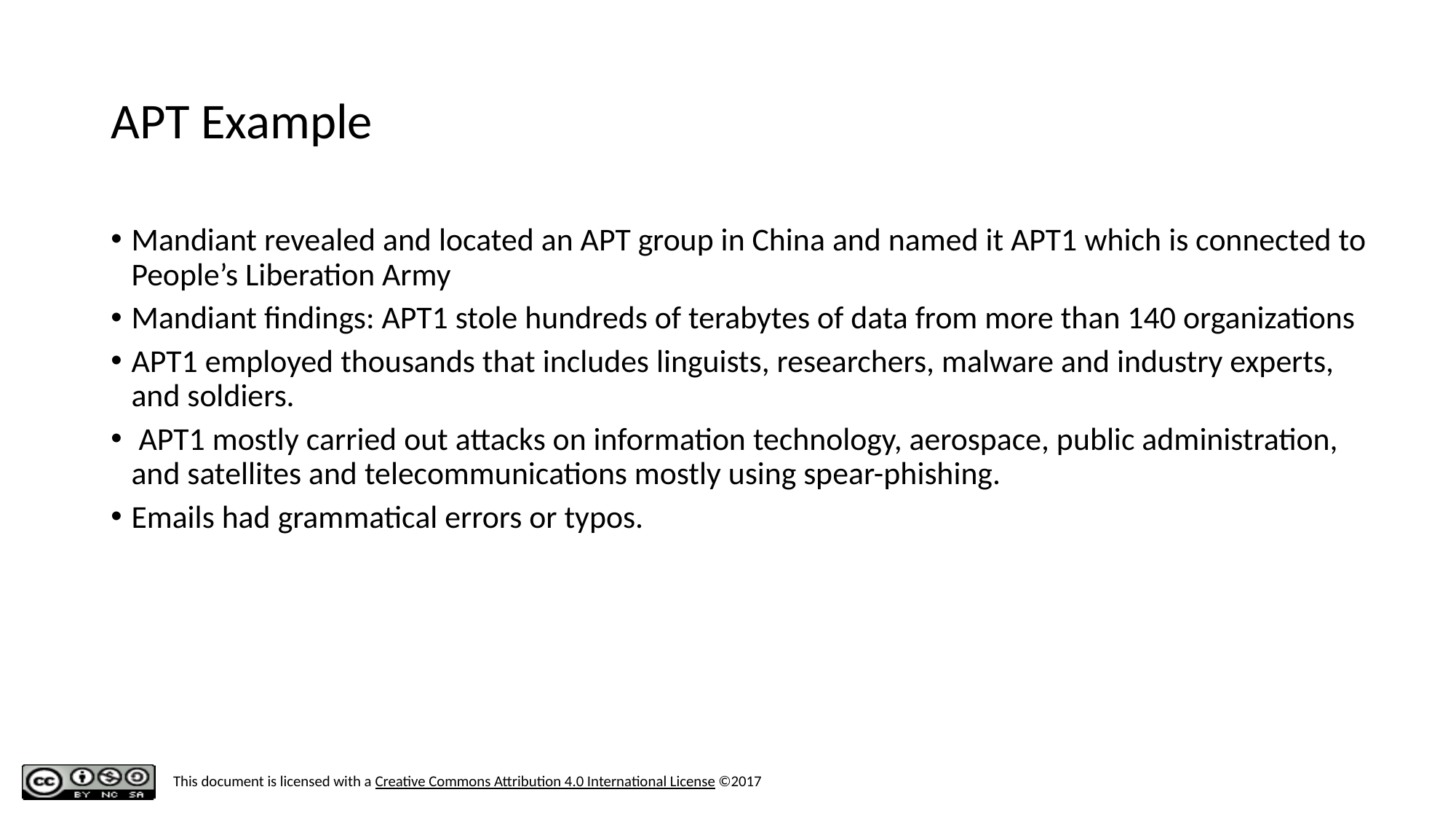

# APT Example
Mandiant revealed and located an APT group in China and named it APT1 which is connected to People’s Liberation Army
Mandiant findings: APT1 stole hundreds of terabytes of data from more than 140 organizations
APT1 employed thousands that includes linguists, researchers, malware and industry experts, and soldiers.
 APT1 mostly carried out attacks on information technology, aerospace, public administration, and satellites and telecommunications mostly using spear-phishing.
Emails had grammatical errors or typos.